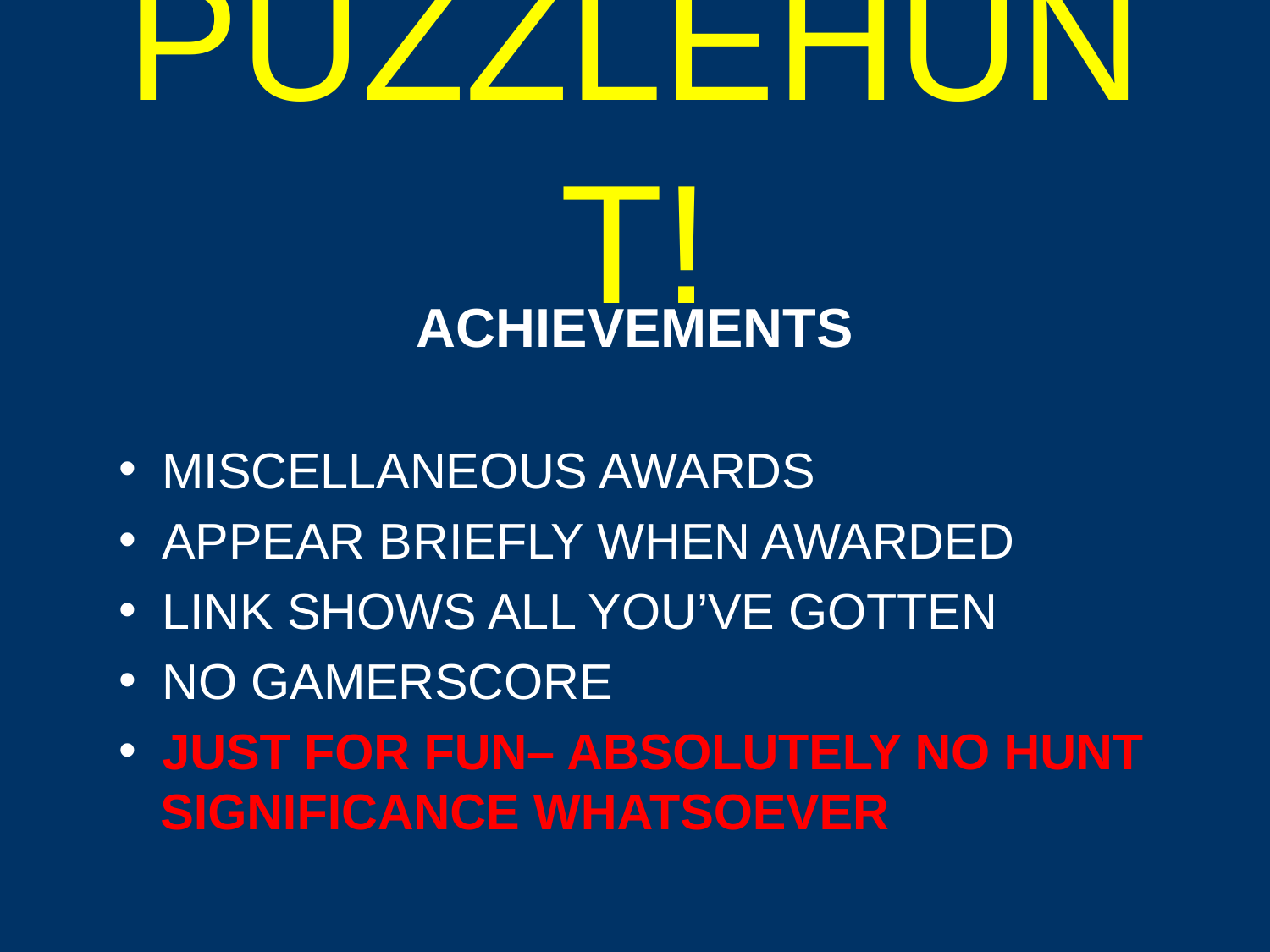

# PUZZLEHUNT!
ACHIEVEMENTS

  MISCELLANEOUS AWARDS
  APPEAR BRIEFLY WHEN AWARDED
  LINK SHOWS ALL YOU’VE GOTTEN
  NO GAMERSCORE
  JUST FOR FUN– ABSOLUTELY NO HUNT
   SIGNIFICANCE WHATSOEVER